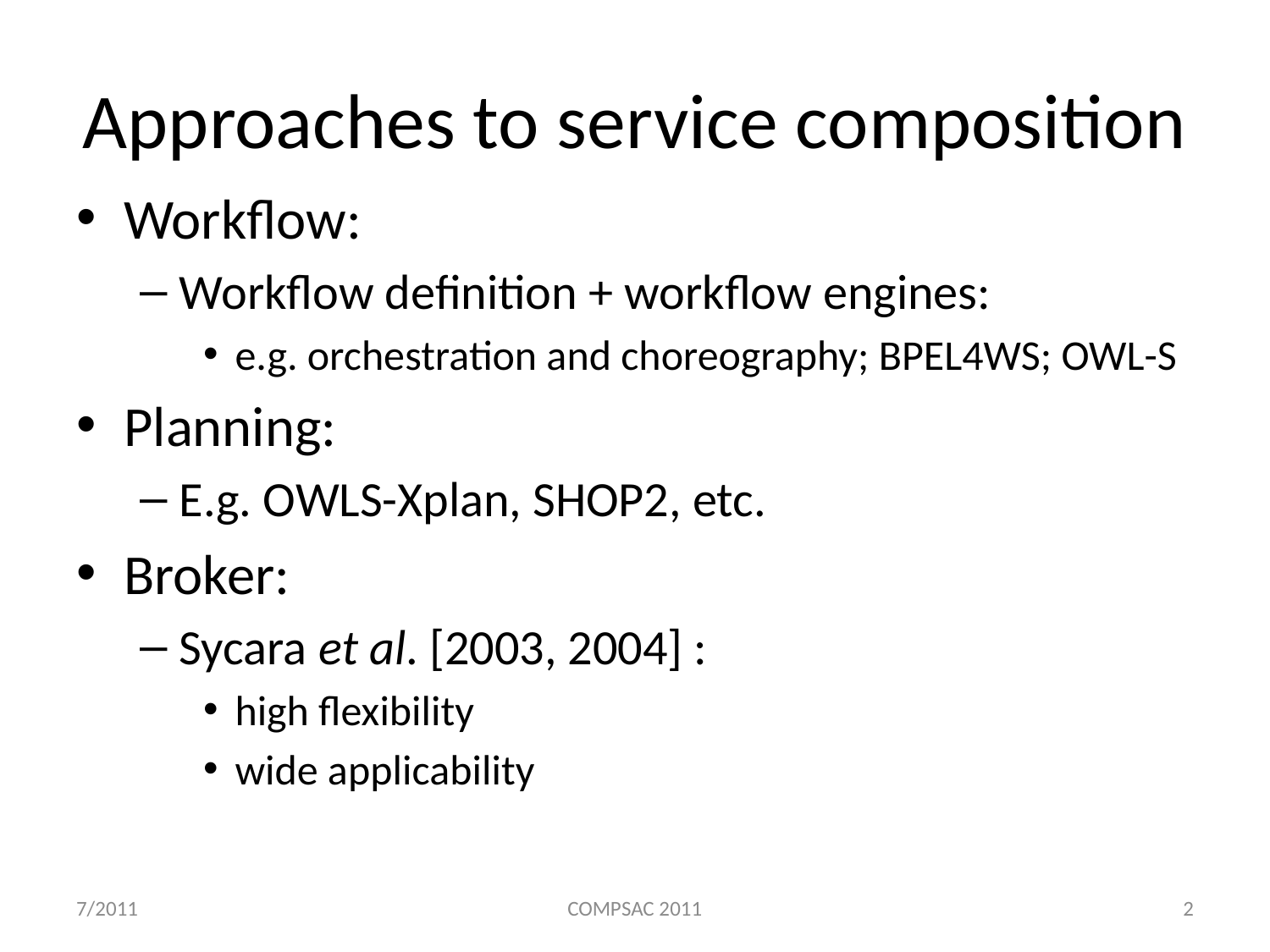

# Approaches to service composition
Workflow:
Workflow definition + workflow engines:
e.g. orchestration and choreography; BPEL4WS; OWL-S
Planning:
E.g. OWLS-Xplan, SHOP2, etc.
Broker:
Sycara et al. [2003, 2004] :
high flexibility
wide applicability
7/2011
COMPSAC 2011
2